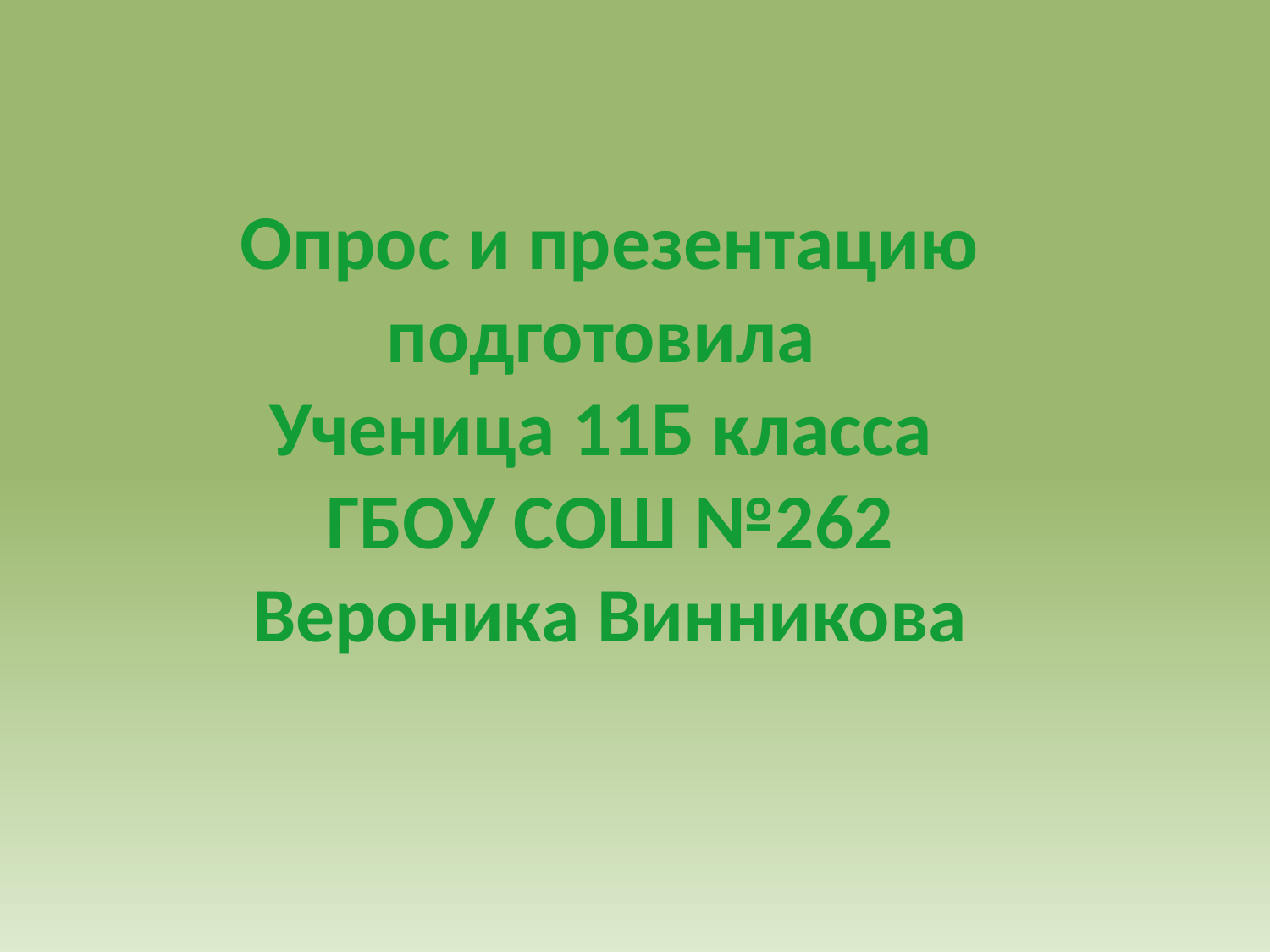

Опрос и презентацию подготовила
Ученица 11Б класса
ГБОУ СОШ №262
Вероника Винникова